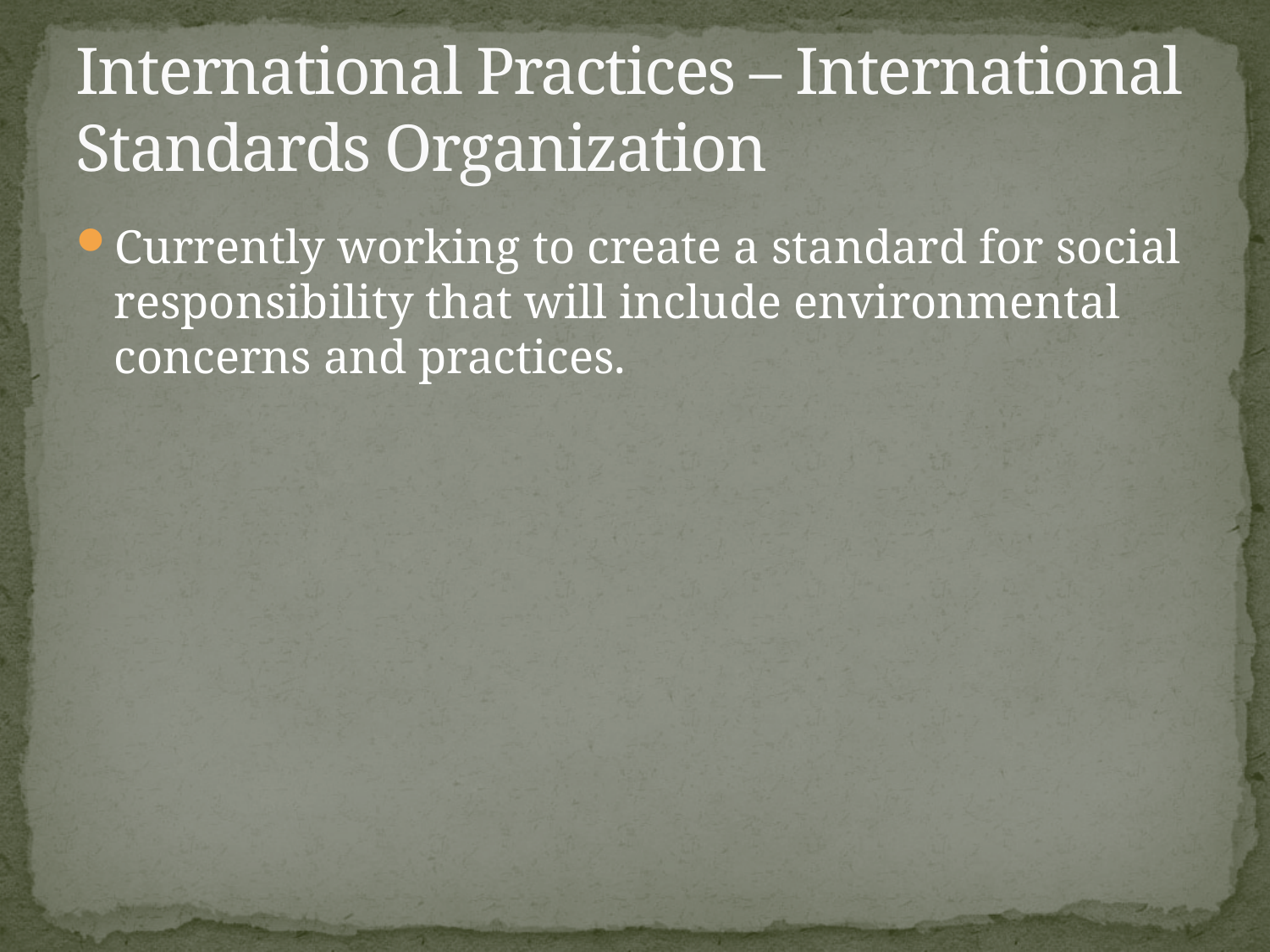

# International Practices – International Standards Organization
Currently working to create a standard for social responsibility that will include environmental concerns and practices.